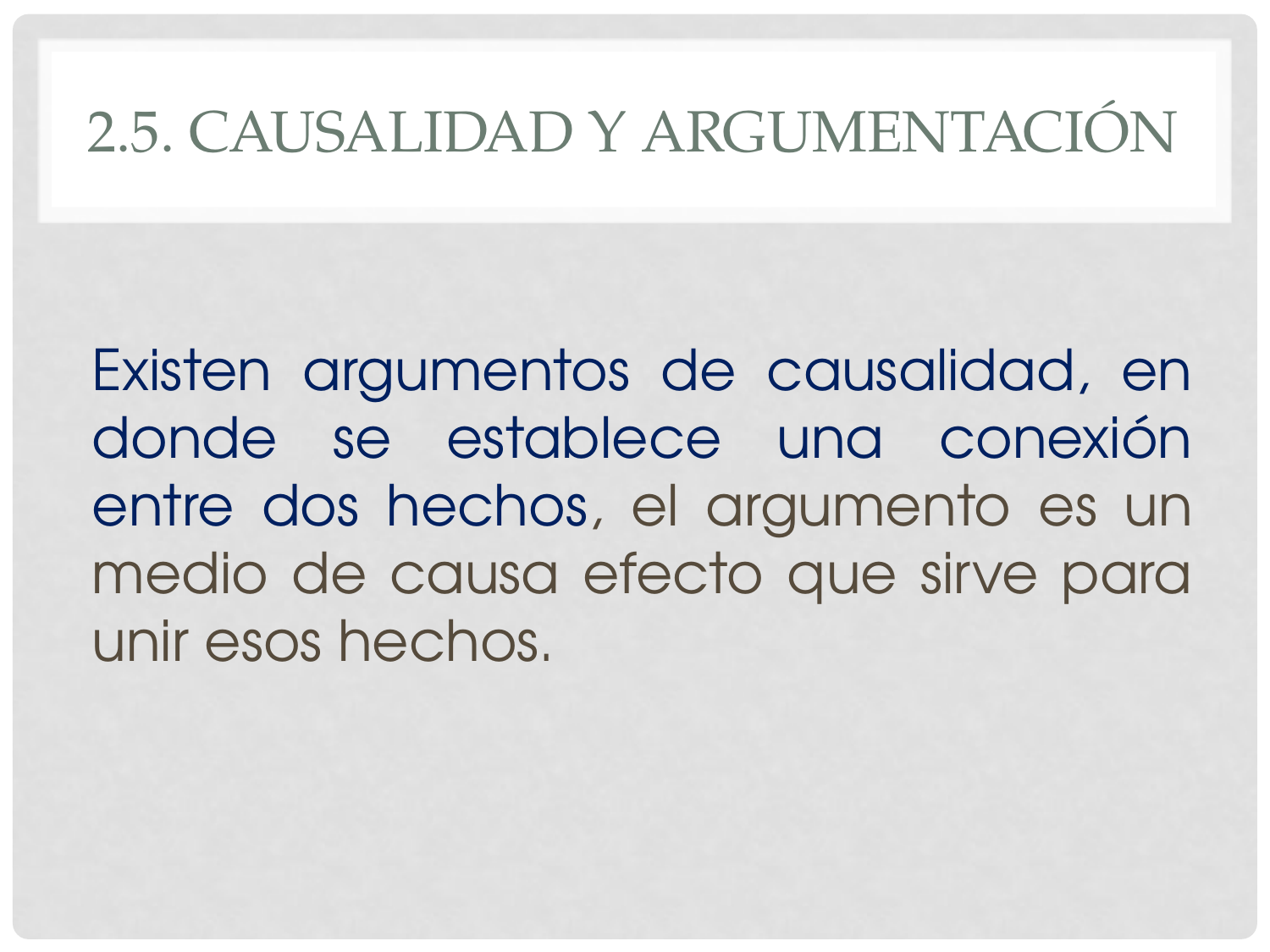

# 2.5. Causalidad y argumentación

Existen argumentos de causalidad, en donde se establece una conexión entre dos hechos, el argumento es un medio de causa efecto que sirve para unir esos hechos.